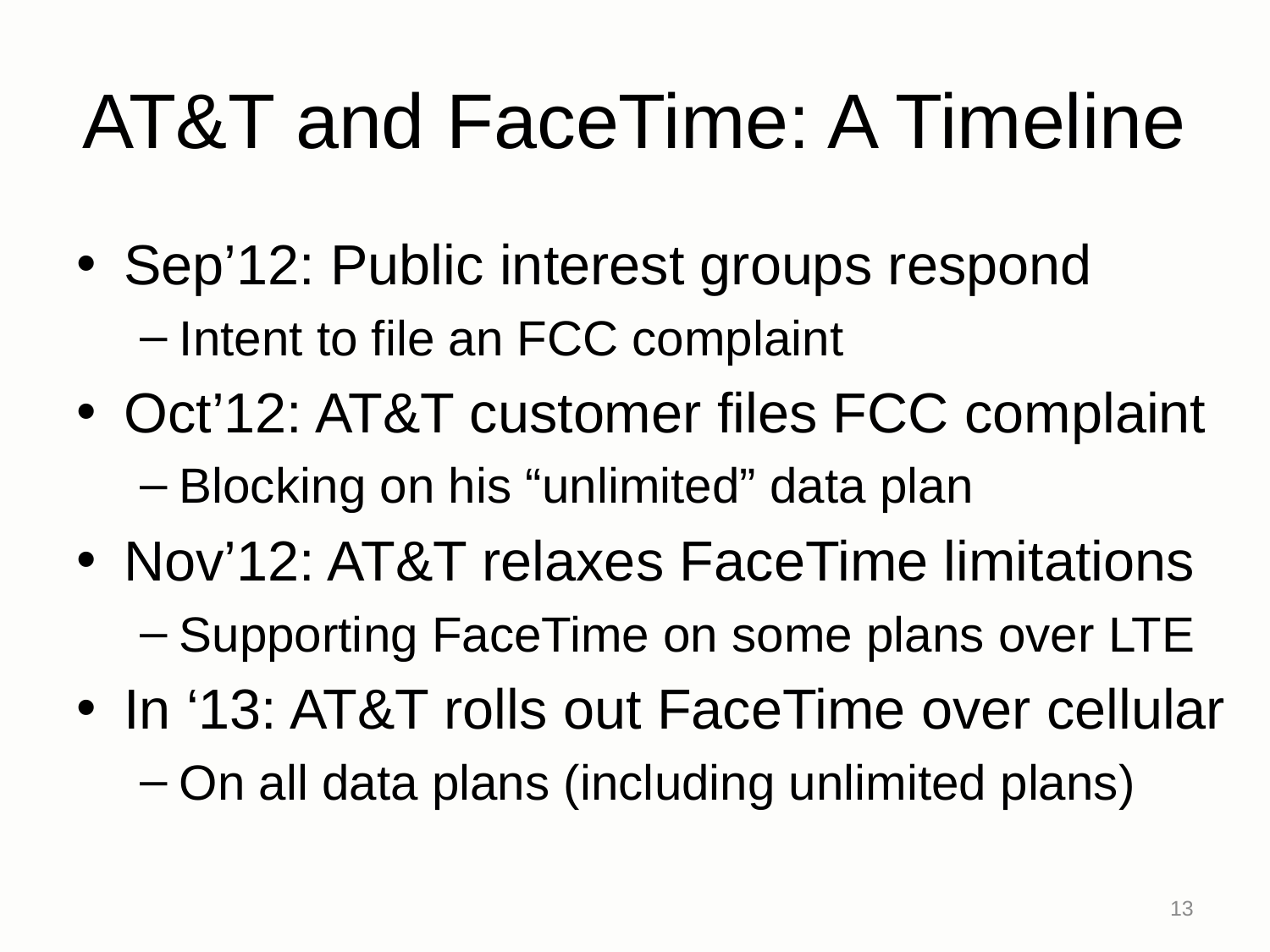

# AT&T and FaceTime: A Timeline
Sep’12: Public interest groups respond
Intent to file an FCC complaint
Oct’12: AT&T customer files FCC complaint
Blocking on his “unlimited” data plan
Nov’12: AT&T relaxes FaceTime limitations
Supporting FaceTime on some plans over LTE
In ‘13: AT&T rolls out FaceTime over cellular
On all data plans (including unlimited plans)

13